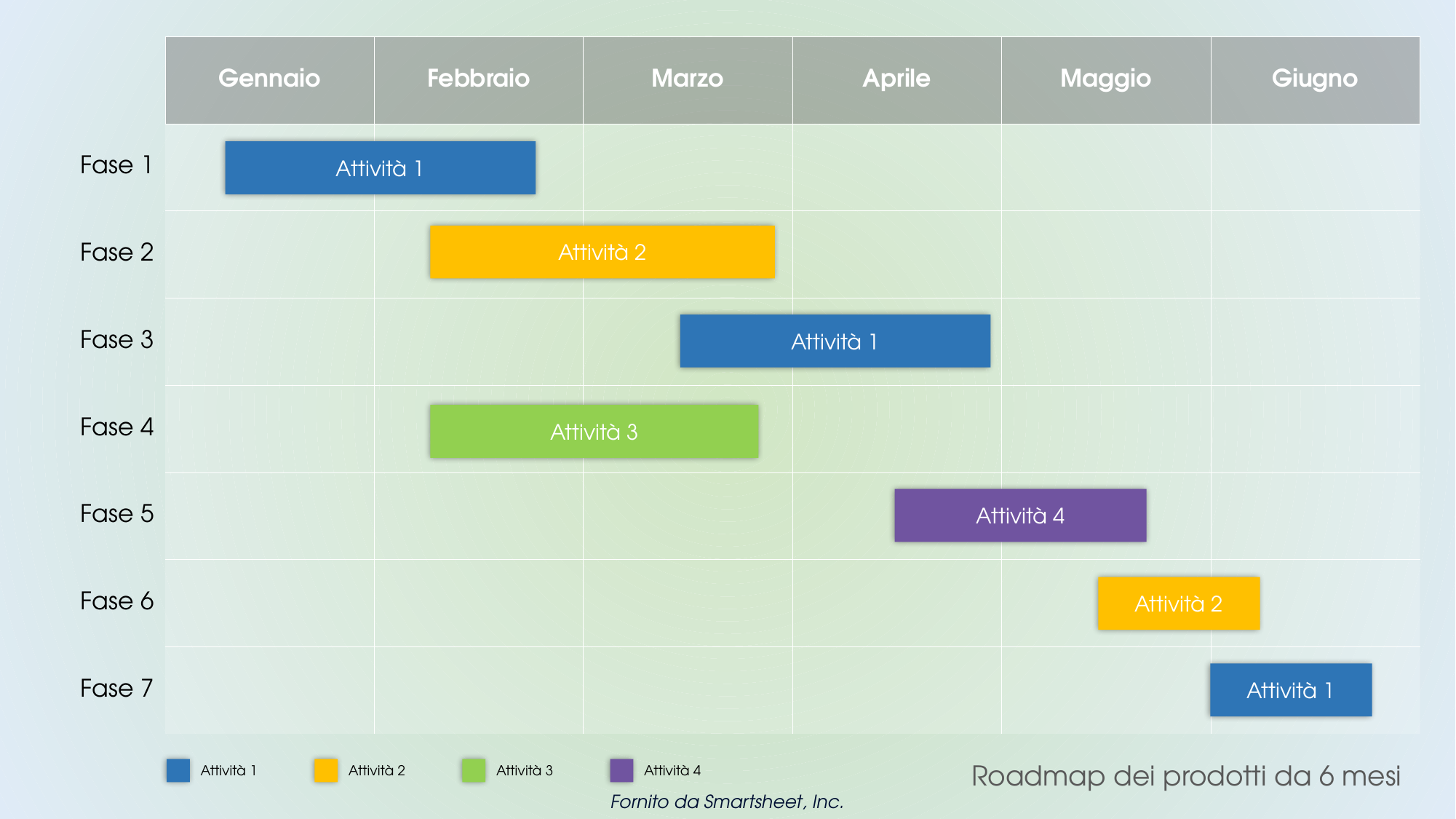

|  | Gennaio | Febbraio | Marzo | Aprile | Maggio | Giugno |
| --- | --- | --- | --- | --- | --- | --- |
| Fase 1 |  |  |  |  |  |  |
| Fase 2 |  |  |  |  |  |  |
| Fase 3 |  |  |  |  |  |  |
| Fase 4 |  |  |  |  |  |  |
| Fase 5 |  |  |  |  |  |  |
| Fase 6 |  |  |  |  |  |  |
| Fase 7 |  |  |  |  |  |  |
Attività 1
Attività 2
Attività 1
Attività 3
Attività 4
Attività 2
Attività 1
Roadmap dei prodotti da 6 mesi
Attività 1
Attività 2
Attività 3
Attività 4

Fornito da Smartsheet, Inc.